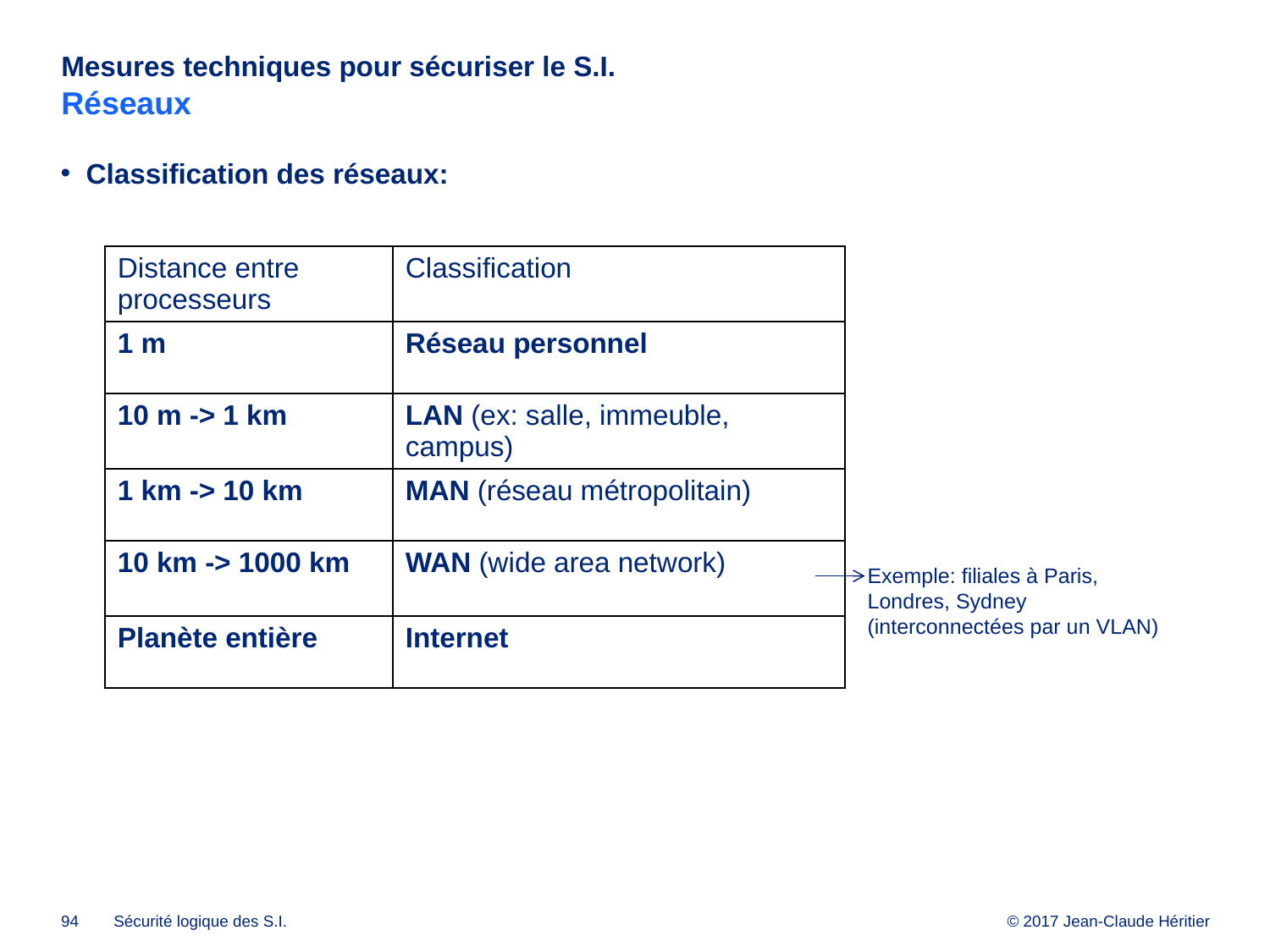

# Mesures techniques pour sécuriser le S.I. Réseaux
Classification des réseaux:

| Distance entre processeurs | Classification |
| --- | --- |
| 1 m | Réseau personnel |
| 10 m -> 1 km | LAN (ex: salle, immeuble, campus) |
| 1 km -> 10 km | MAN (réseau métropolitain) |
| 10 km -> 1000 km | WAN (wide area network) |
| Planète entière | Internet |
Exemple: filiales à Paris, Londres, Sydney (interconnectées par un VLAN)